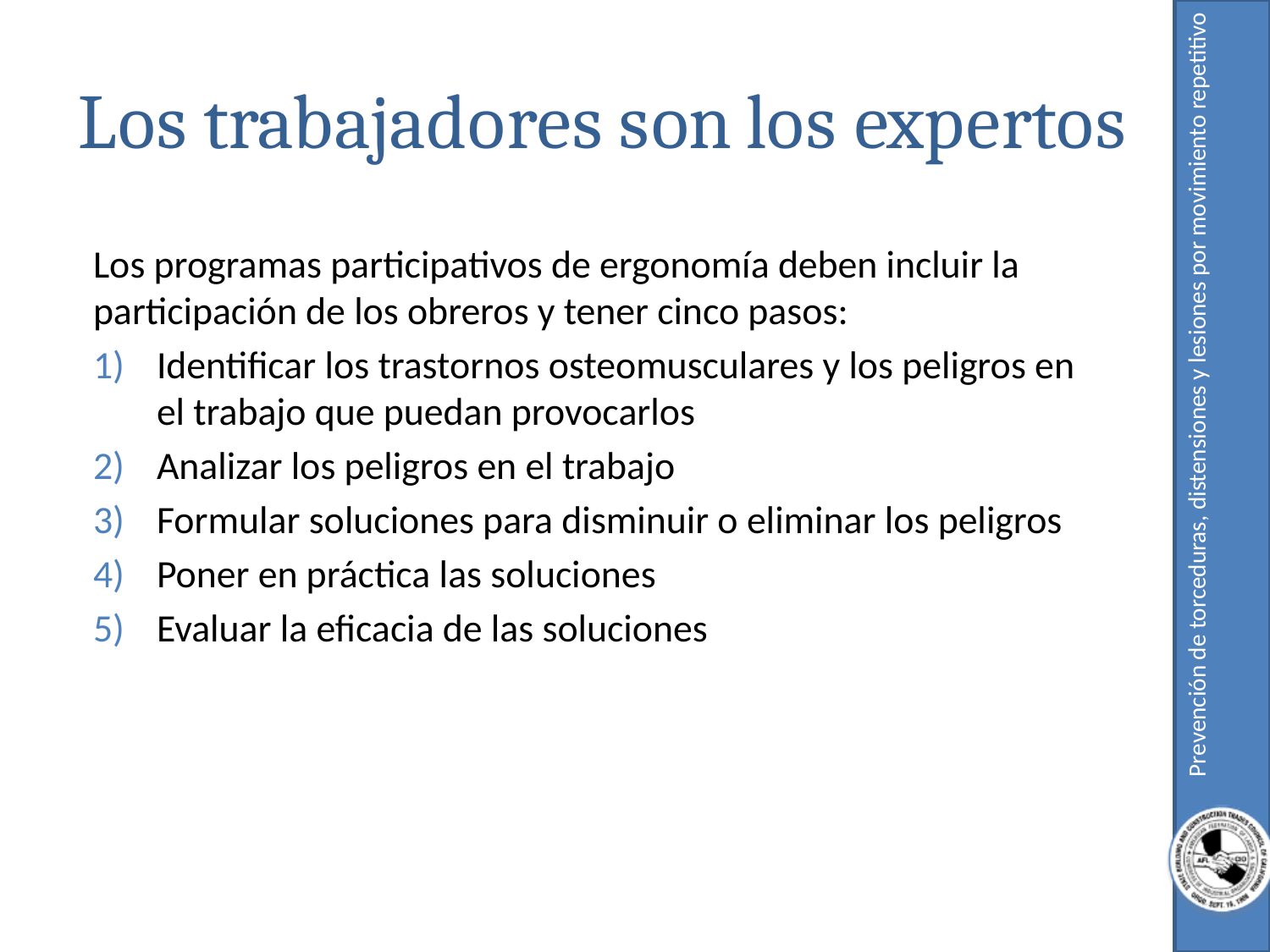

# Los trabajadores son los expertos
Los programas participativos de ergonomía deben incluir la participación de los obreros y tener cinco pasos:
Identificar los trastornos osteomusculares y los peligros en el trabajo que puedan provocarlos
Analizar los peligros en el trabajo
Formular soluciones para disminuir o eliminar los peligros
Poner en práctica las soluciones
Evaluar la eficacia de las soluciones